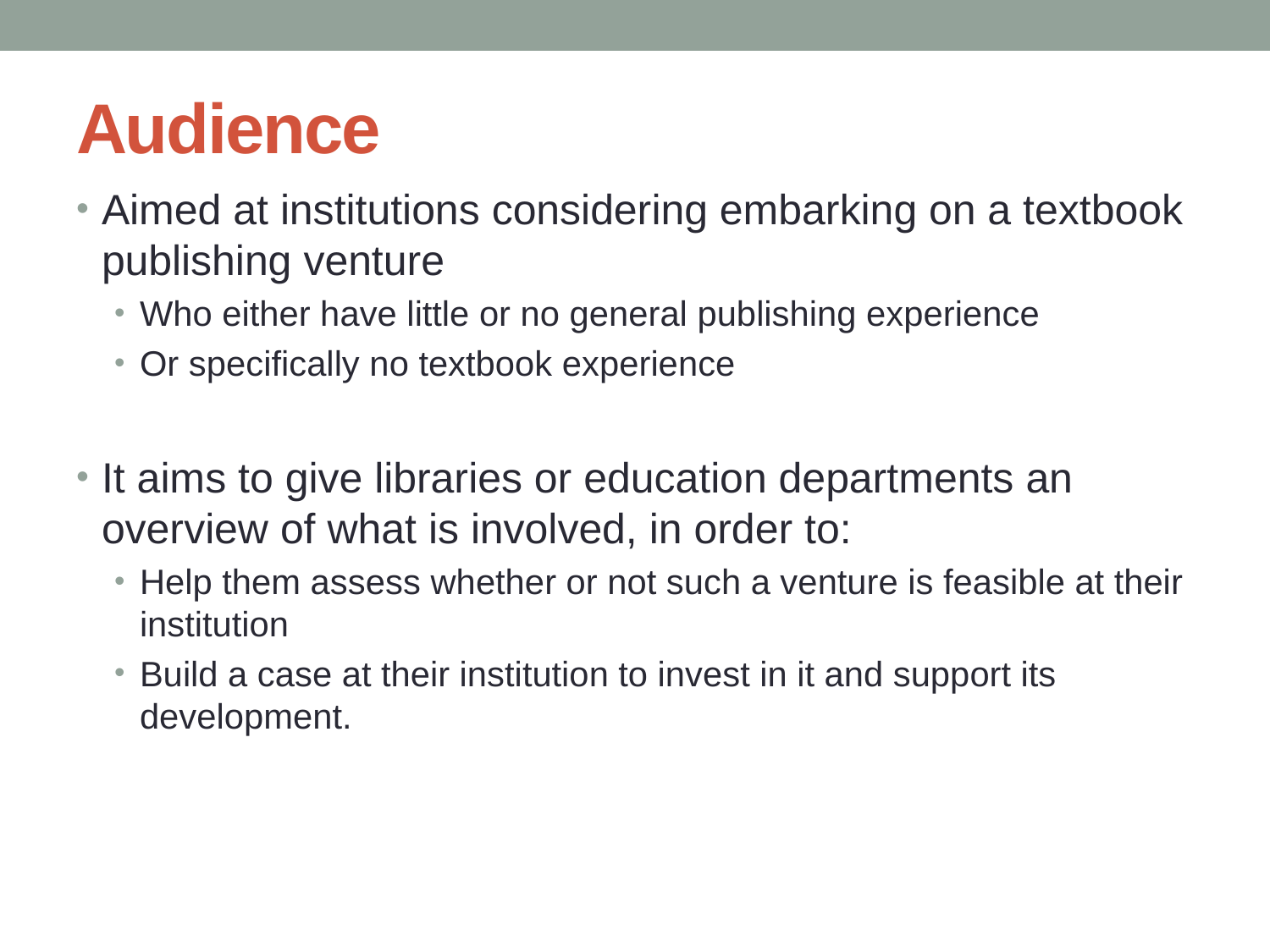

# Audience
Aimed at institutions considering embarking on a textbook publishing venture
Who either have little or no general publishing experience
Or specifically no textbook experience

It aims to give libraries or education departments an overview of what is involved, in order to:
Help them assess whether or not such a venture is feasible at their institution
Build a case at their institution to invest in it and support its development.